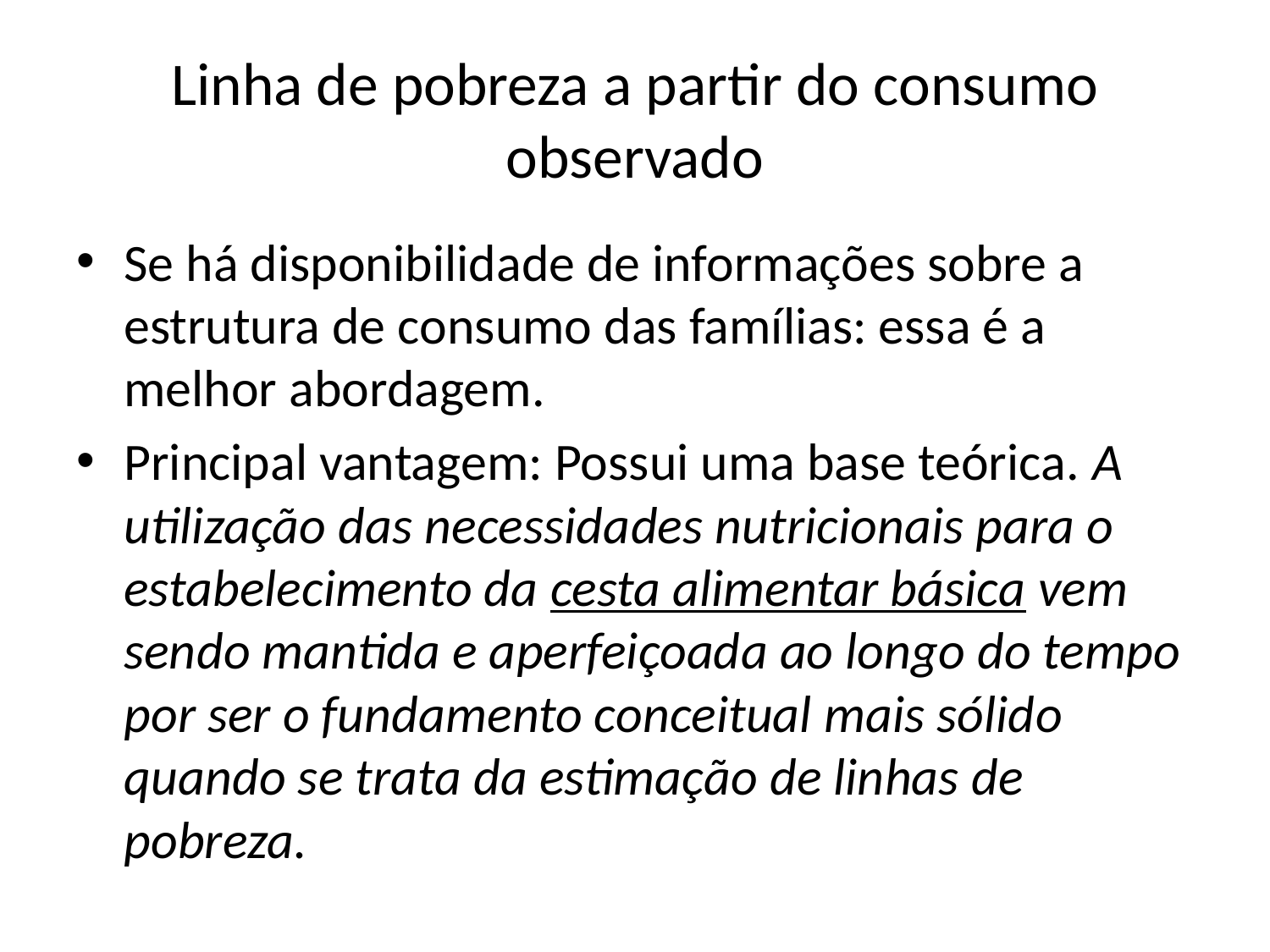

# Linha de pobreza a partir do consumo observado
Se há disponibilidade de informações sobre a estrutura de consumo das famílias: essa é a melhor abordagem.
Principal vantagem: Possui uma base teórica. A utilização das necessidades nutricionais para o estabelecimento da cesta alimentar básica vem sendo mantida e aperfeiçoada ao longo do tempo por ser o fundamento conceitual mais sólido quando se trata da estimação de linhas de pobreza.